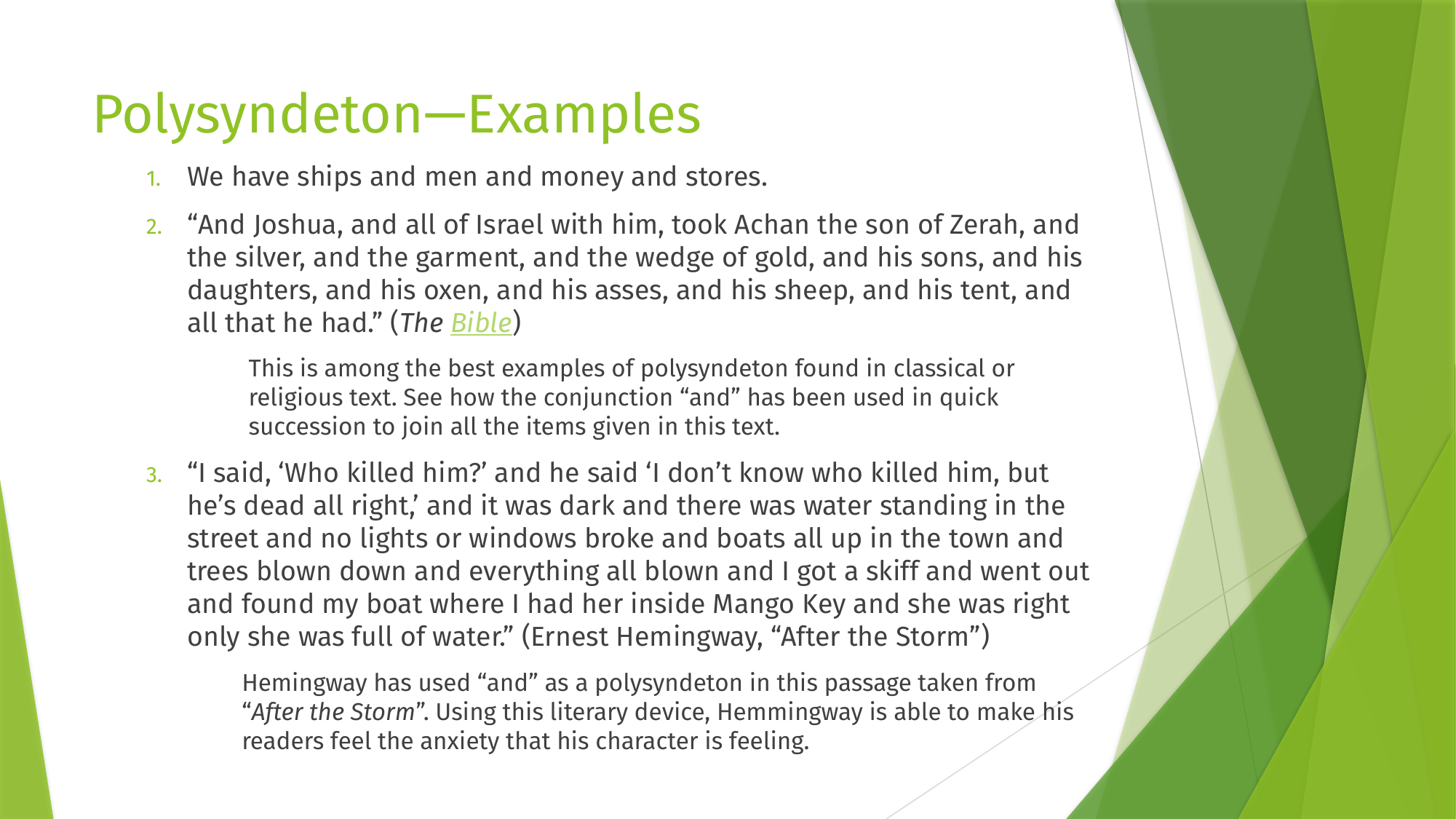

# Polysyndeton—Examples
We have ships and men and money and stores.
“And Joshua, and all of Israel with him, took Achan the son of Zerah, and the silver, and the garment, and the wedge of gold, and his sons, and his daughters, and his oxen, and his asses, and his sheep, and his tent, and all that he had.” (The Bible)
This is among the best examples of polysyndeton found in classical or religious text. See how the conjunction “and” has been used in quick succession to join all the items given in this text.
“I said, ‘Who killed him?’ and he said ‘I don’t know who killed him, but he’s dead all right,’ and it was dark and there was water standing in the street and no lights or windows broke and boats all up in the town and trees blown down and everything all blown and I got a skiff and went out and found my boat where I had her inside Mango Key and she was right only she was full of water.” (Ernest Hemingway, “After the Storm”)
Hemingway has used “and” as a polysyndeton in this passage taken from “After the Storm”. Using this literary device, Hemmingway is able to make his readers feel the anxiety that his character is feeling.